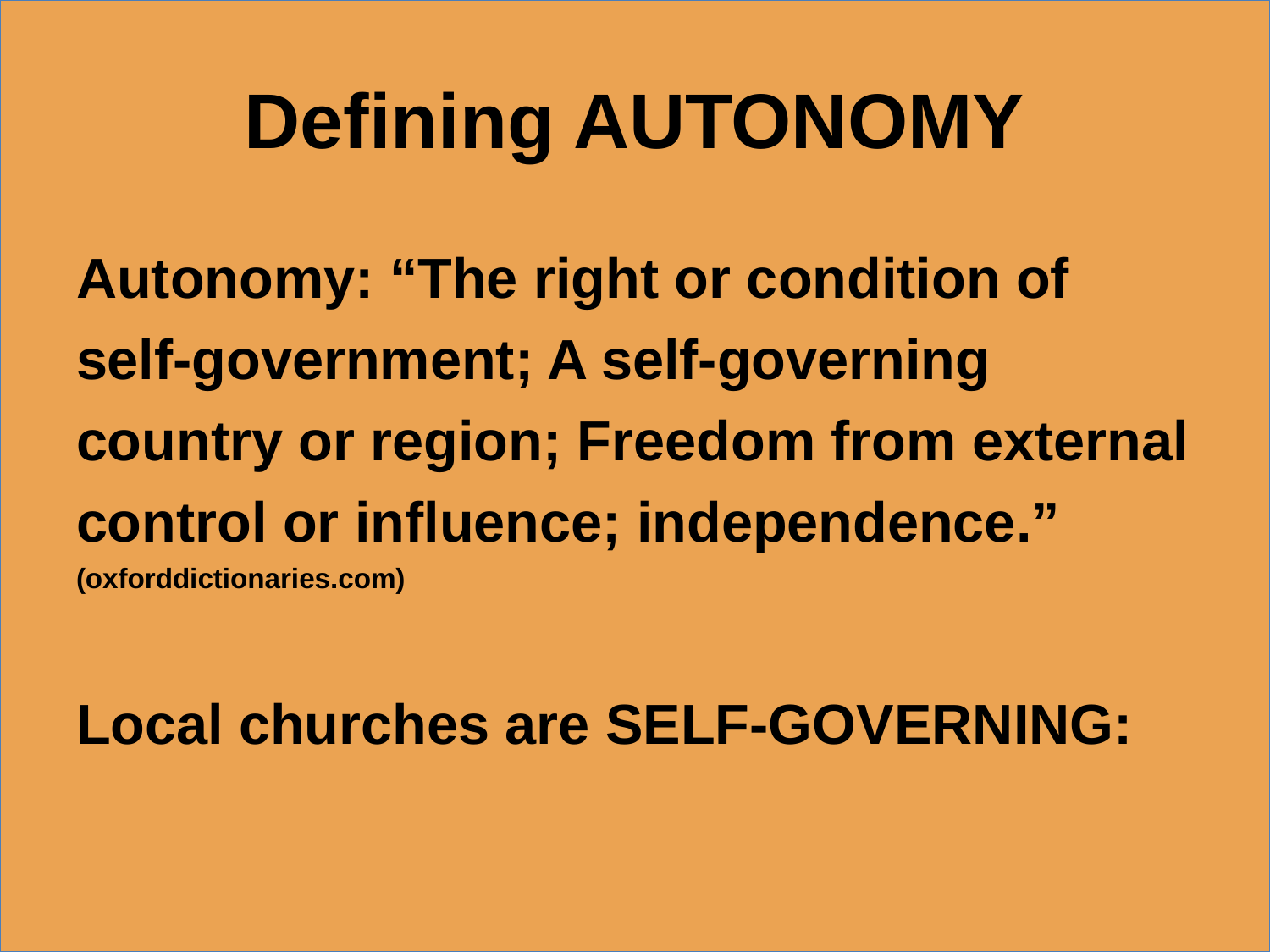

# Defining AUTONOMY
Autonomy: “The right or condition of self-government; A self-governing country or region; Freedom from external control or influence; independence.” (oxforddictionaries.com)

Local churches are SELF-GOVERNING: